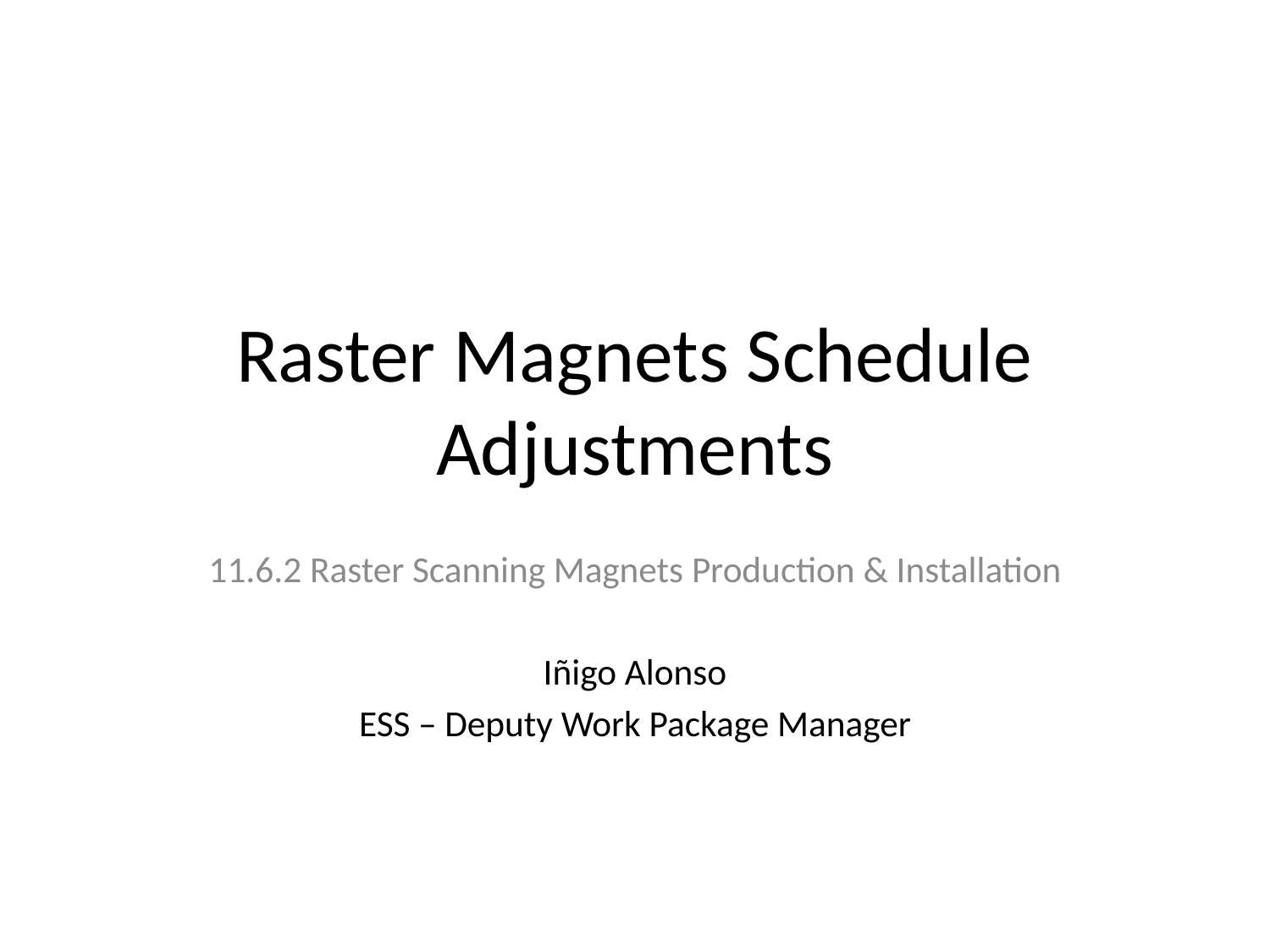

# Raster Magnets Schedule Adjustments
11.6.2 Raster Scanning Magnets Production & Installation

Iñigo Alonso
ESS – Deputy Work Package Manager